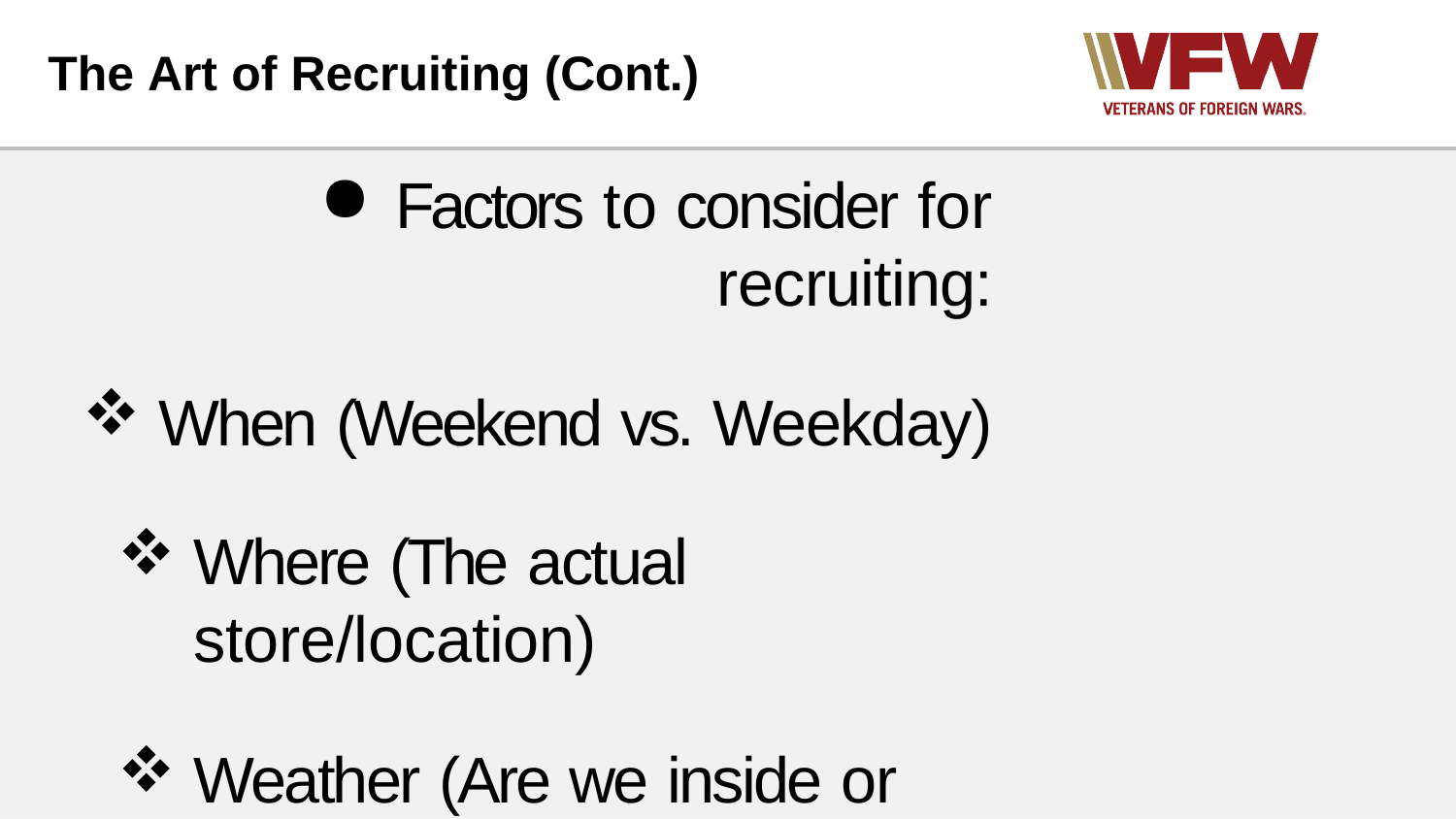

# The Art of Recruiting (Cont.)
Factors to consider for recruiting:
When (Weekend vs. Weekday)
Where (The actual store/location)
Weather (Are we inside or outside?)